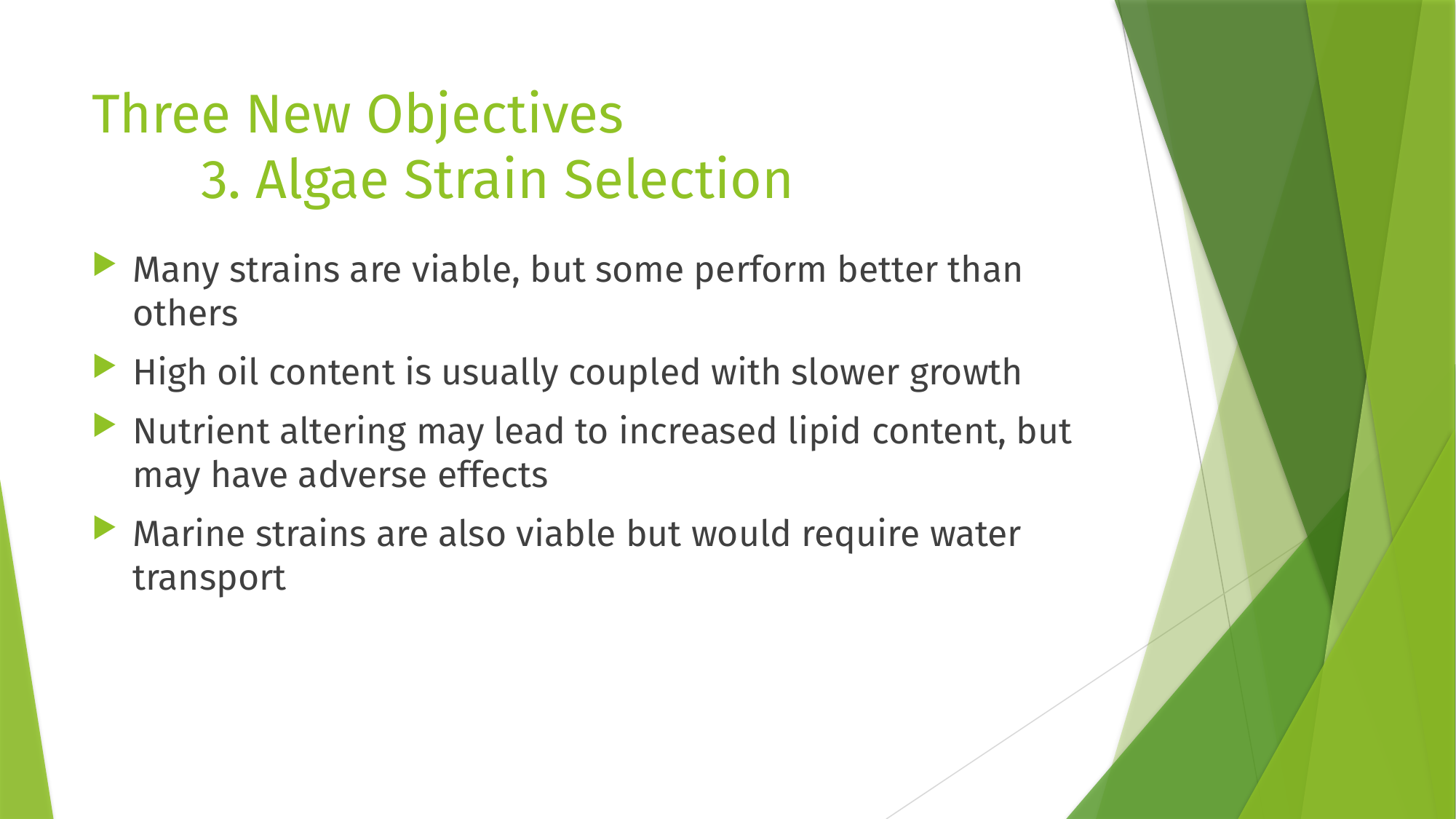

# Three New Objectives 3. Algae Strain Selection
Many strains are viable, but some perform better than others
High oil content is usually coupled with slower growth
Nutrient altering may lead to increased lipid content, but may have adverse effects
Marine strains are also viable but would require water transport